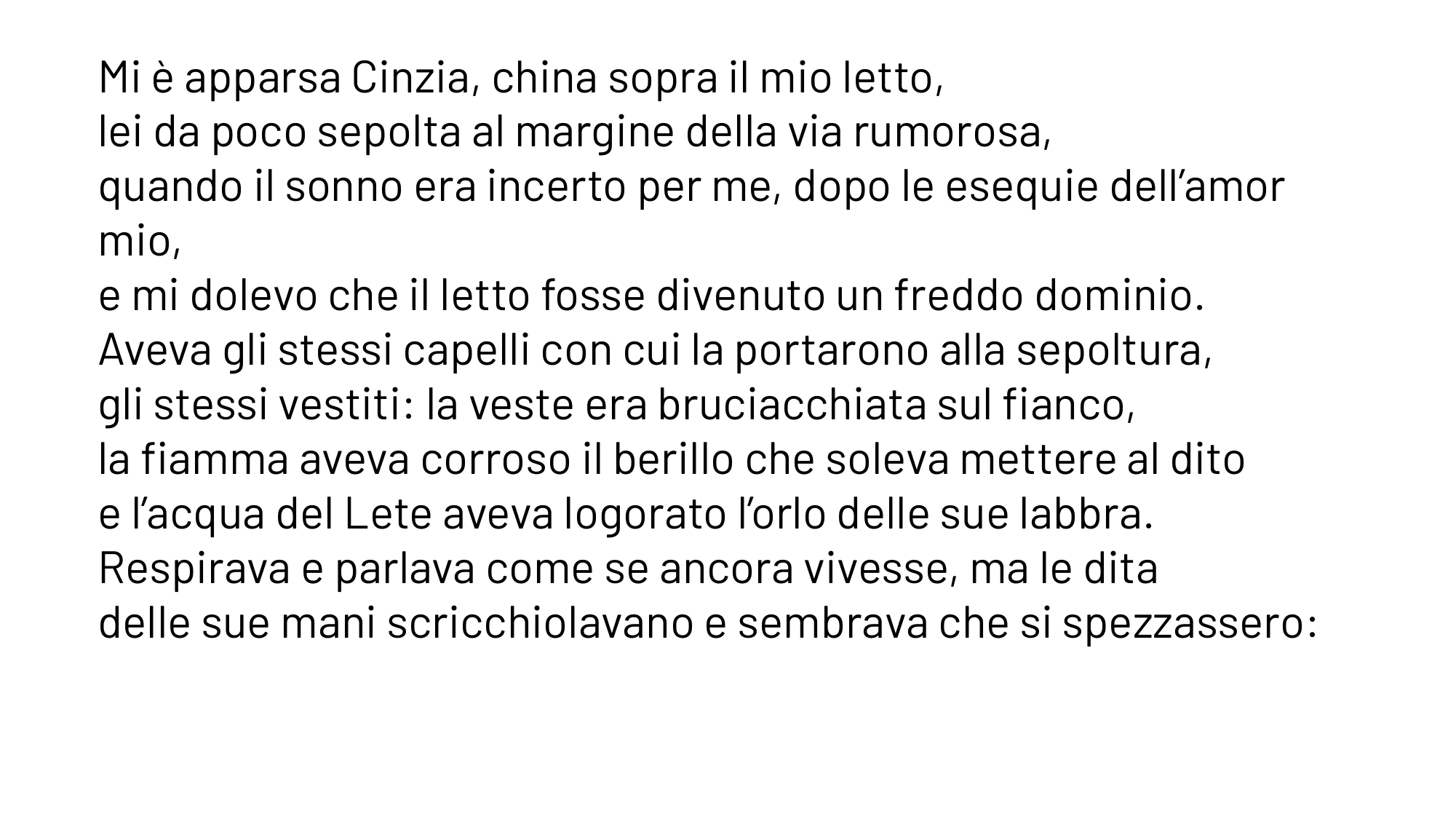

Mi è apparsa Cinzia, china sopra il mio letto,
lei da poco sepolta al margine della via rumorosa,
quando il sonno era incerto per me, dopo le esequie dell’amor mio,
e mi dolevo che il letto fosse divenuto un freddo dominio.
Aveva gli stessi capelli con cui la portarono alla sepoltura,
gli stessi vestiti: la veste era bruciacchiata sul fianco,
la fiamma aveva corroso il berillo che soleva mettere al dito
e l’acqua del Lete aveva logorato l’orlo delle sue labbra.
Respirava e parlava come se ancora vivesse, ma le dita
delle sue mani scricchiolavano e sembrava che si spezzassero: